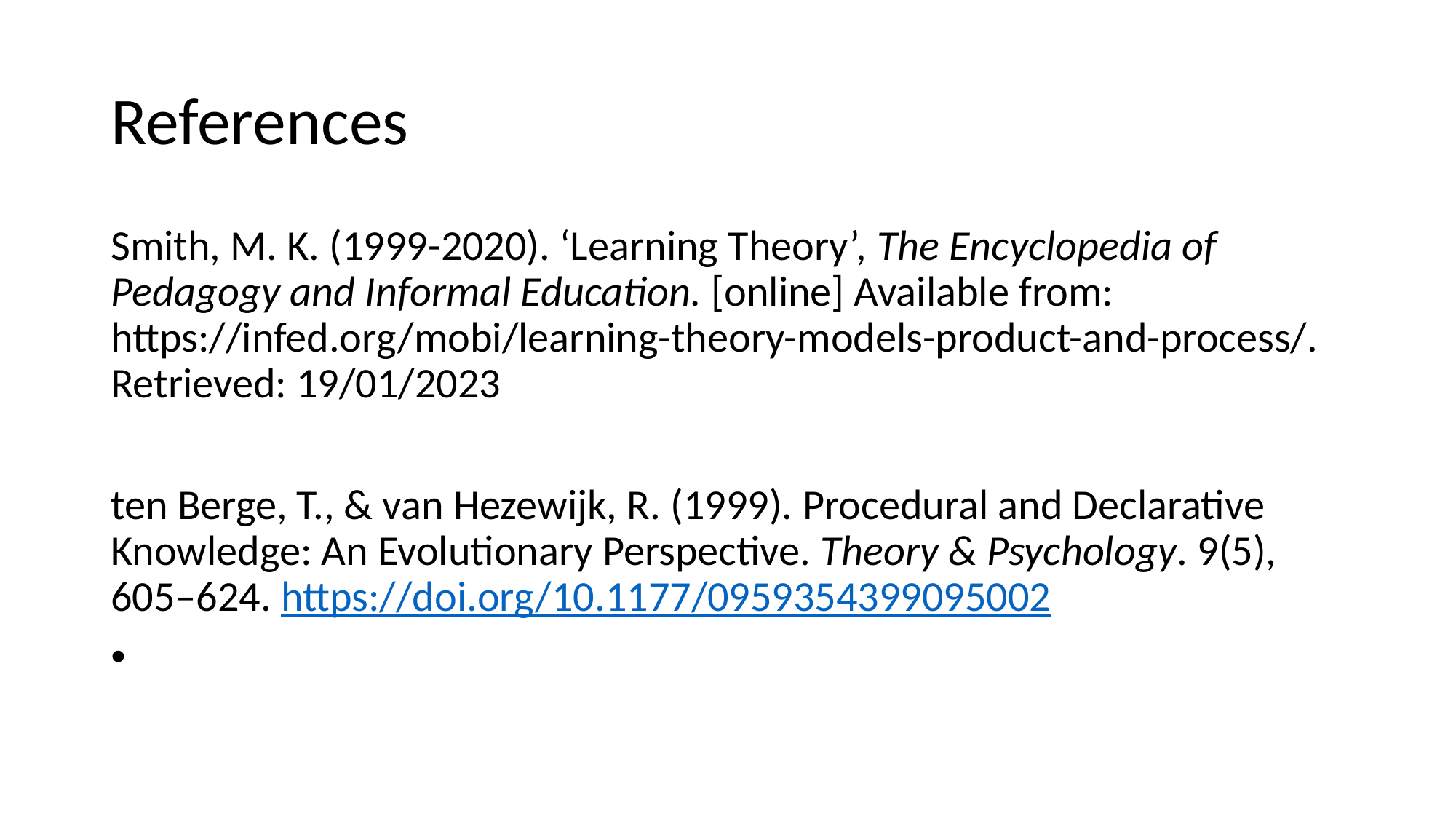

# References
Smith, M. K. (1999-2020). ‘Learning Theory’, The Encyclopedia of Pedagogy and Informal Education. [online] Available from: https://infed.org/mobi/learning-theory-models-product-and-process/. Retrieved: 19/01/2023

ten Berge, T., & van Hezewijk, R. (1999). Procedural and Declarative Knowledge: An Evolutionary Perspective. Theory & Psychology. 9(5), 605–624. https://doi.org/10.1177/0959354399095002